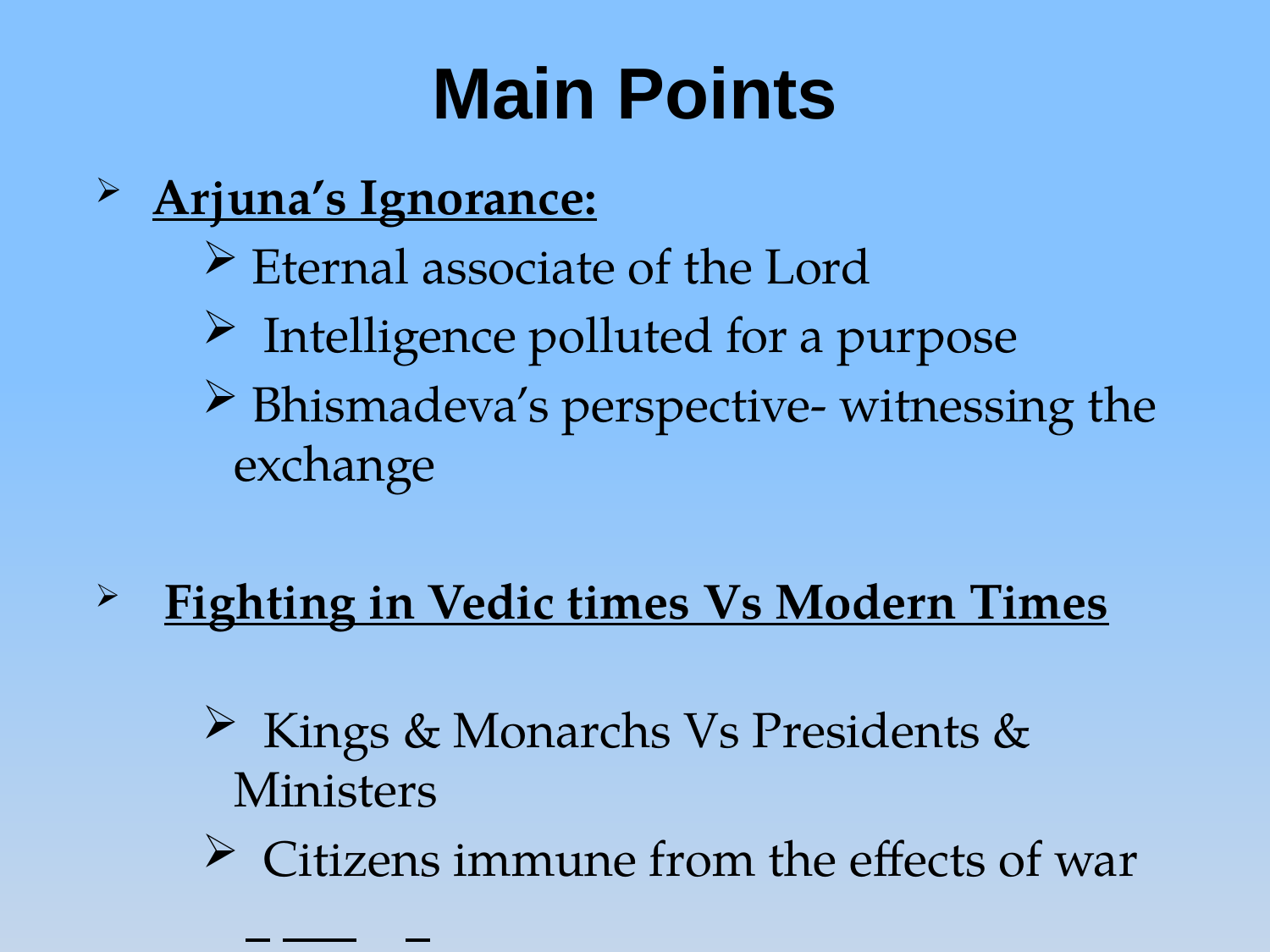

# Main Points
Arjuna’s Ignorance:
 Eternal associate of the Lord
  Intelligence polluted for a purpose
 Bhismadeva’s perspective- witnessing the exchange

 Fighting in Vedic times Vs Modern Times
  Kings & Monarchs Vs Presidents & Ministers
  Citizens immune from the effects of war